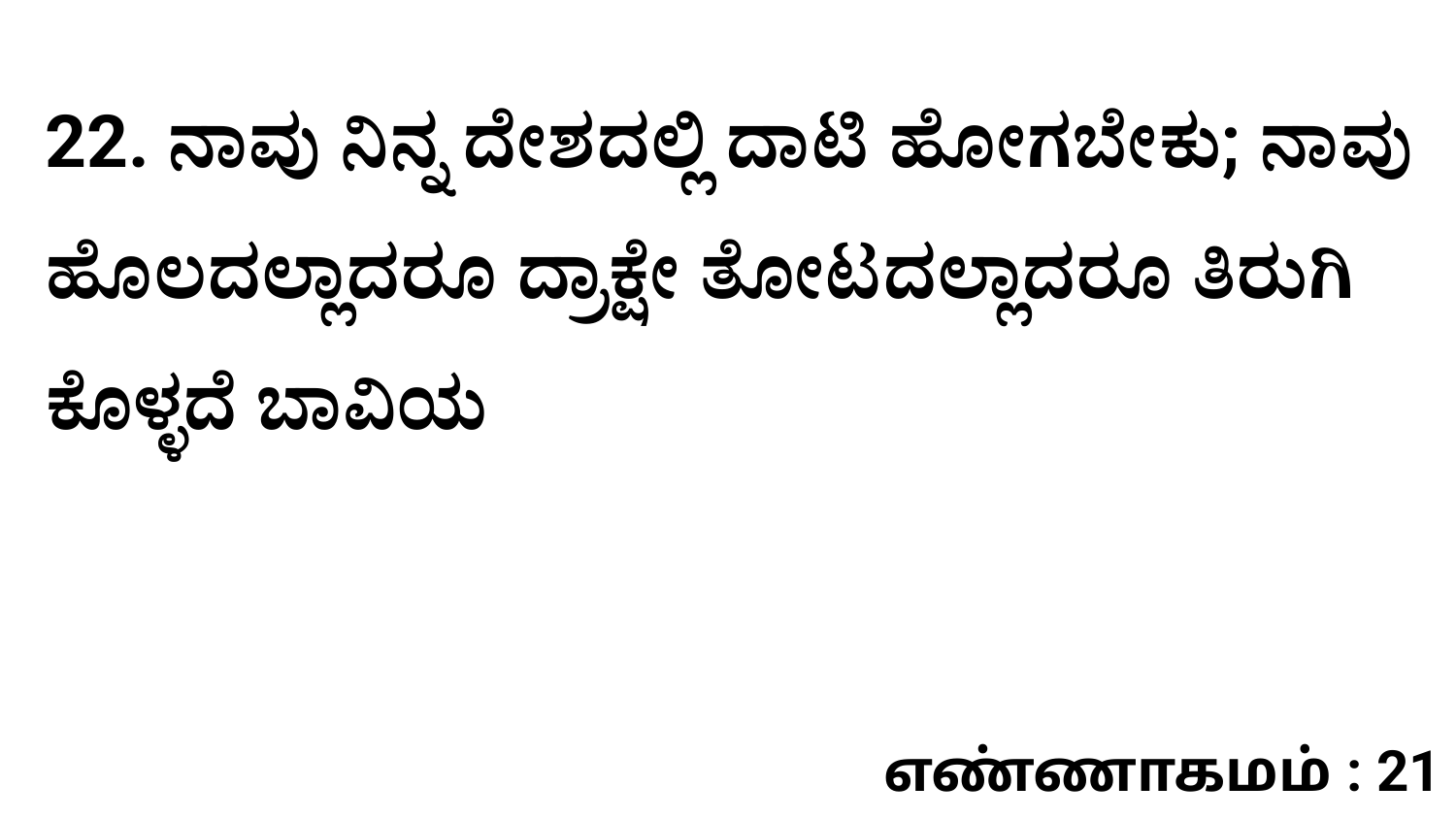

22. ನಾವು ನಿನ್ನ ದೇಶದಲ್ಲಿ ದಾಟಿ ಹೋಗಬೇಕು; ನಾವು ಹೊಲದಲ್ಲಾದರೂ ದ್ರಾಕ್ಷೇ ತೋಟದಲ್ಲಾದರೂ ತಿರುಗಿ ಕೊಳ್ಳದೆ ಬಾವಿಯ
எண்ணாகமம் : 21